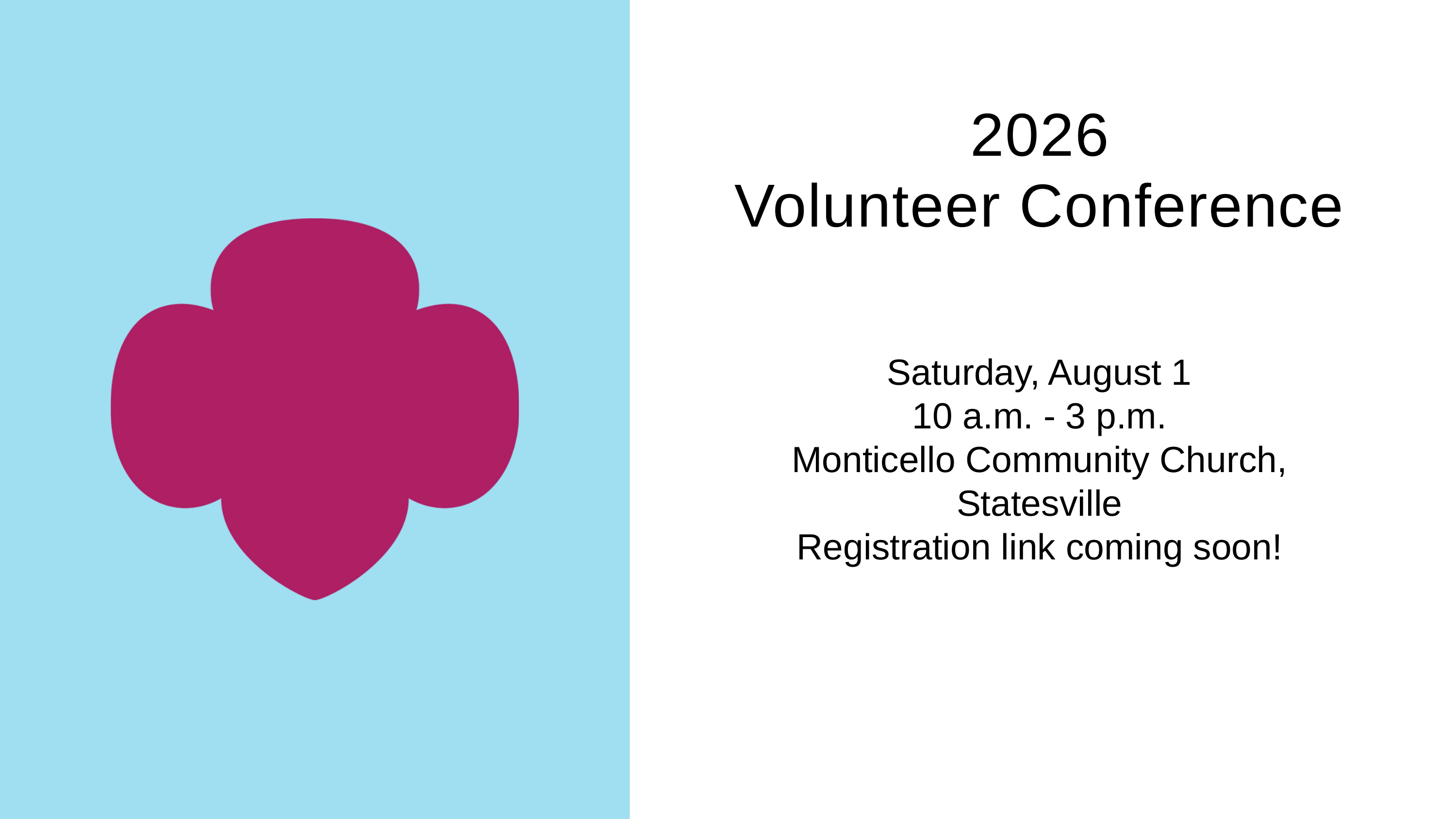

2026
Volunteer Conference

Saturday, August 1
10 a.m. - 3 p.m.
Monticello Community Church,
Statesville
Registration link coming soon!